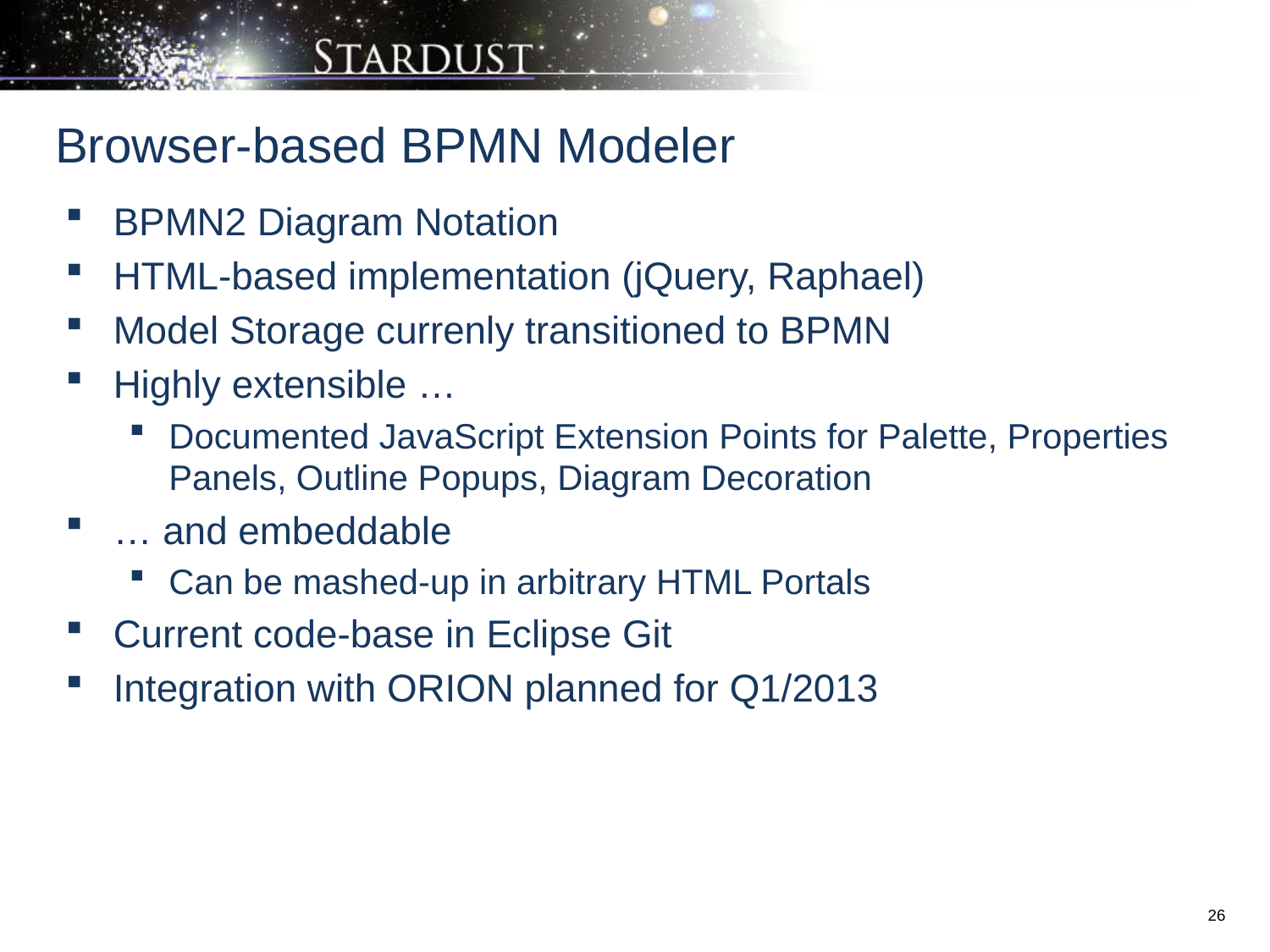

# Browser-based BPMN Modeler
BPMN2 Diagram Notation
HTML-based implementation (jQuery, Raphael)
Model Storage currenly transitioned to BPMN
Highly extensible …
Documented JavaScript Extension Points for Palette, Properties Panels, Outline Popups, Diagram Decoration
… and embeddable
Can be mashed-up in arbitrary HTML Portals
Current code-base in Eclipse Git
Integration with ORION planned for Q1/2013